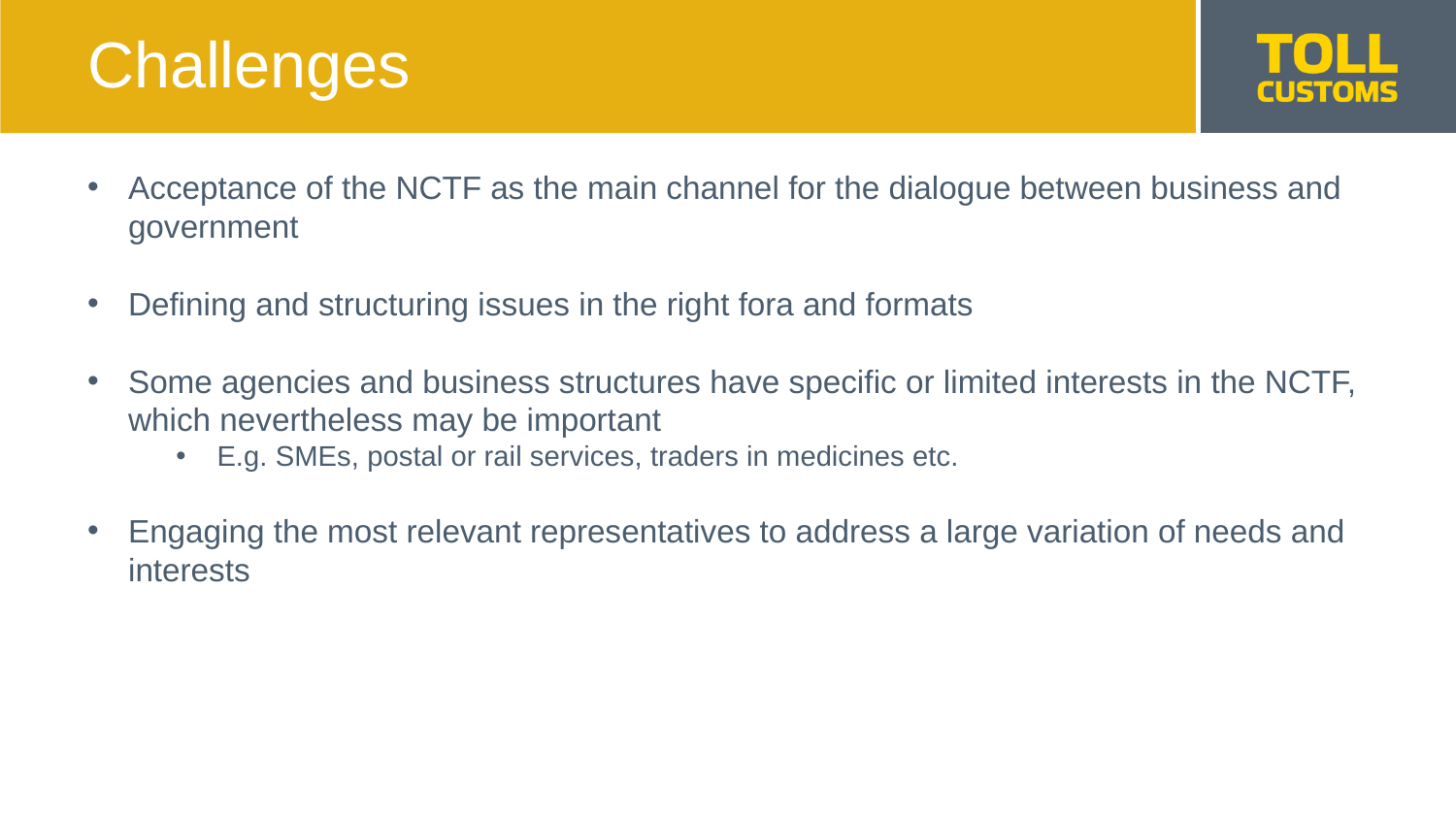

# Challenges
Acceptance of the NCTF as the main channel for the dialogue between business and government

Defining and structuring issues in the right fora and formats

Some agencies and business structures have specific or limited interests in the NCTF, which nevertheless may be important
E.g. SMEs, postal or rail services, traders in medicines etc.

Engaging the most relevant representatives to address a large variation of needs and interests